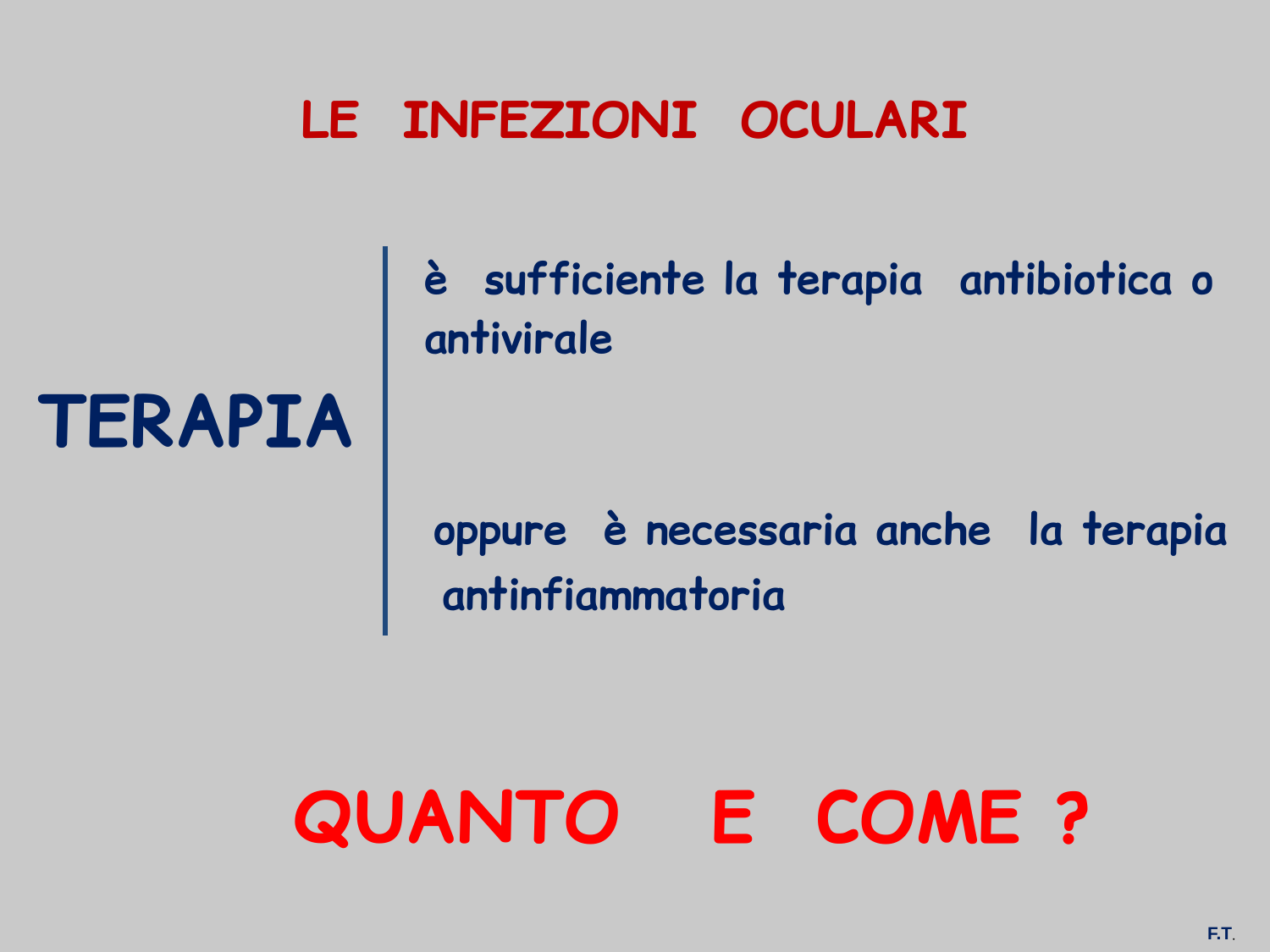

# LE  INFEZIONI  OCULARI

                     è  sufficiente la terapia  antibiotica o
                     antivirale
TERAPIA
             oppure  è necessaria anche  la terapia
                      antinfiammatoria

QUANTO   E  COME ?
F.T.